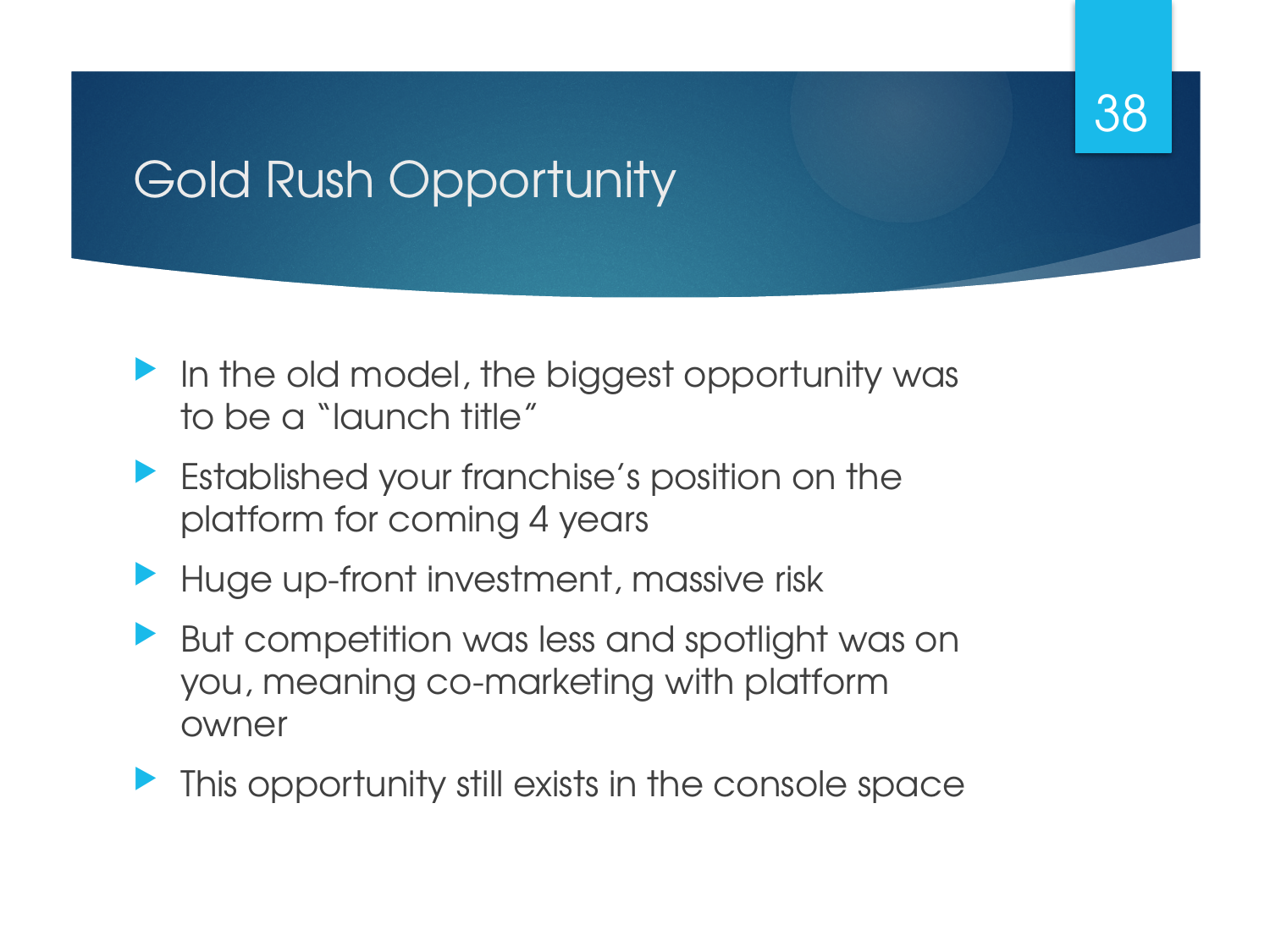

38
# Gold Rush Opportunity
In the old model, the biggest opportunity was to be a “launch title”
Established your franchise’s position on the platform for coming 4 years
Huge up-front investment, massive risk
But competition was less and spotlight was on you, meaning co-marketing with platform owner
This opportunity still exists in the console space